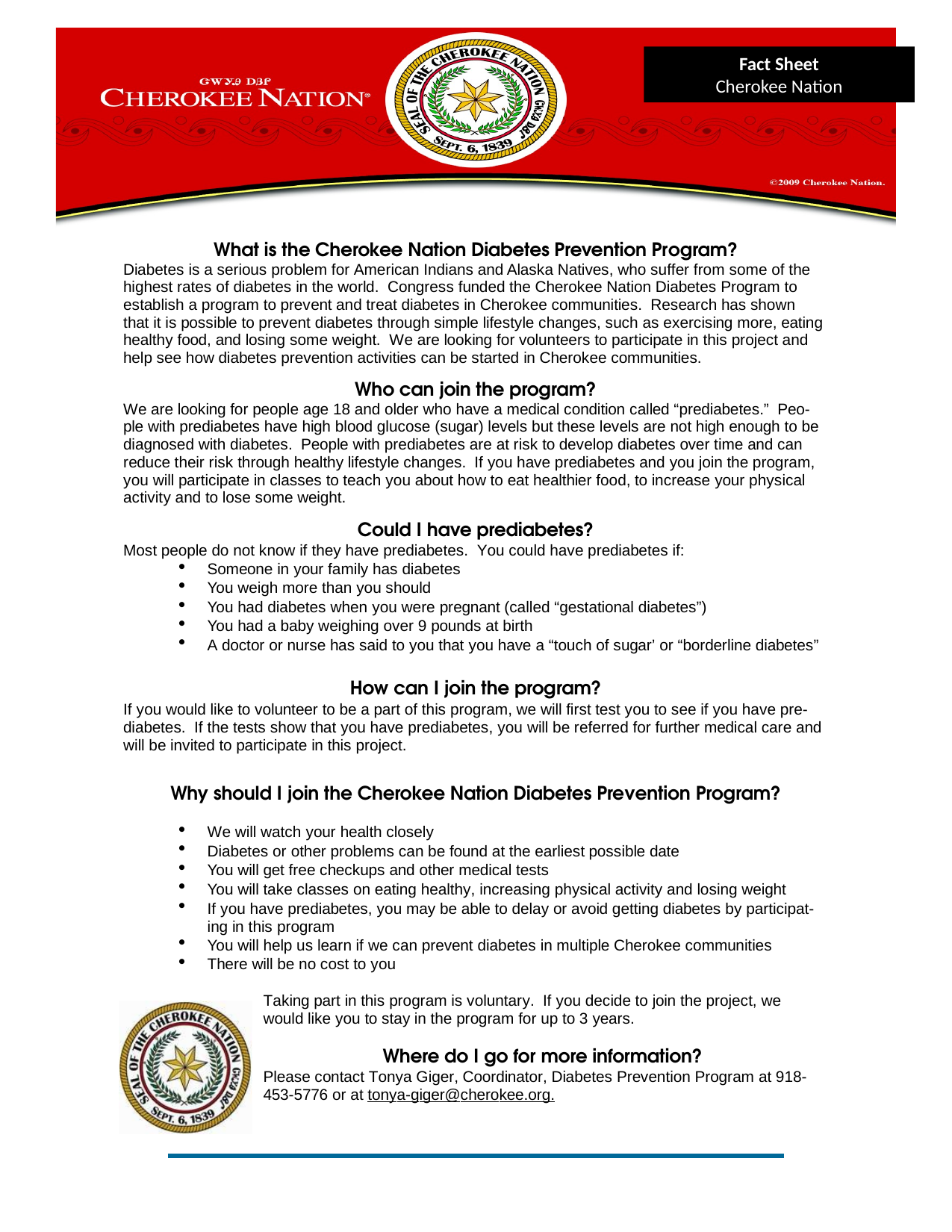

Fact Sheet
Cherokee Nation
What is the Cherokee Nation Diabetes Prevention Program?
Diabetes is a serious problem for American Indians and Alaska Natives, who suffer from some of the highest rates of diabetes in the world.  Congress funded the Cherokee Nation Diabetes Program to establish a program to prevent and treat diabetes in Cherokee communities.  Research has shown  that it is possible to prevent diabetes through simple lifestyle changes, such as exercising more, eating healthy food, and losing some weight.  We are looking for volunteers to participate in this project and help see how diabetes prevention activities can be started in Cherokee communities.
Who can join the program?
We are looking for people age 18 and older who have a medical condition called “prediabetes.”  Peo- ple with prediabetes have high blood glucose (sugar) levels but these levels are not high enough to be diagnosed with diabetes.  People with prediabetes are at risk to develop diabetes over time and can reduce their risk through healthy lifestyle changes.  If you have prediabetes and you join the program, you will participate in classes to teach you about how to eat healthier food, to increase your physical activity and to lose some weight.
Could I have prediabetes?
Most people do not know if they have prediabetes.  You could have prediabetes if:
Someone in your family has diabetes
You weigh more than you should
You had diabetes when you were pregnant (called “gestational diabetes”)
You had a baby weighing over 9 pounds at birth
A doctor or nurse has said to you that you have a “touch of sugar’ or “borderline diabetes”

How can I join the program?
If you would like to volunteer to be a part of this program, we will first test you to see if you have pre- diabetes.  If the tests show that you have prediabetes, you will be referred for further medical care and will be invited to participate in this project.

Why should I join the Cherokee Nation Diabetes Prevention Program?

We will watch your health closely
Diabetes or other problems can be found at the earliest possible date
You will get free checkups and other medical tests
You will take classes on eating healthy, increasing physical activity and losing weight
If you have prediabetes, you may be able to delay or avoid getting diabetes by participat- ing in this program
You will help us learn if we can prevent diabetes in multiple Cherokee communities
There will be no cost to you

Taking part in this program is voluntary.  If you decide to join the project, we would like you to stay in the program for up to 3 years.

Where do I go for more information?
Please contact Tonya Giger, Coordinator, Diabetes Prevention Program at 918- 453-5776 or at tonya-giger@cherokee.org.